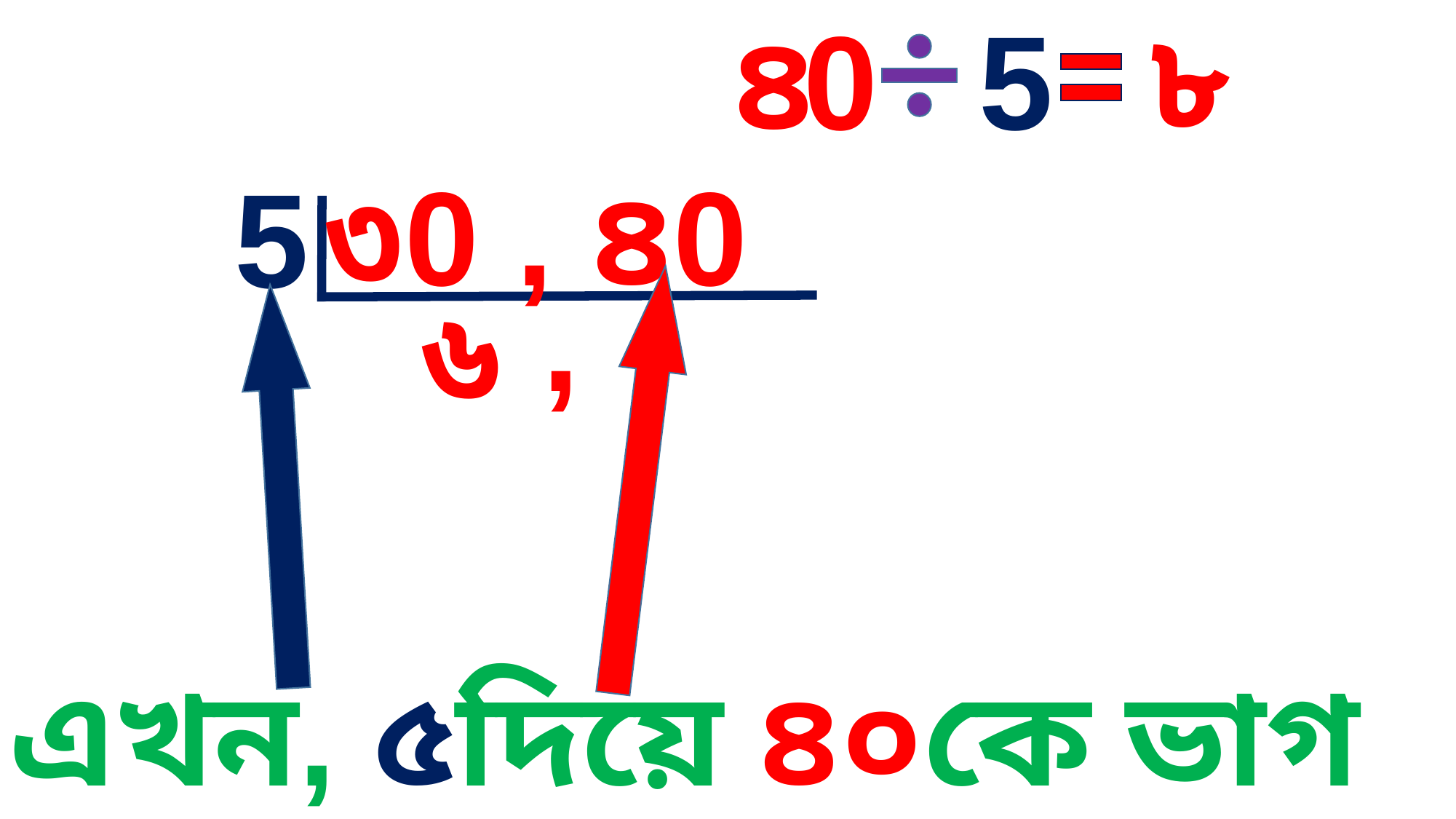

৮
৪
0
5

৩0 , ৪0
5
,

এখন, ৫দিয়ে ৪০কে ভাগ করবো
৬